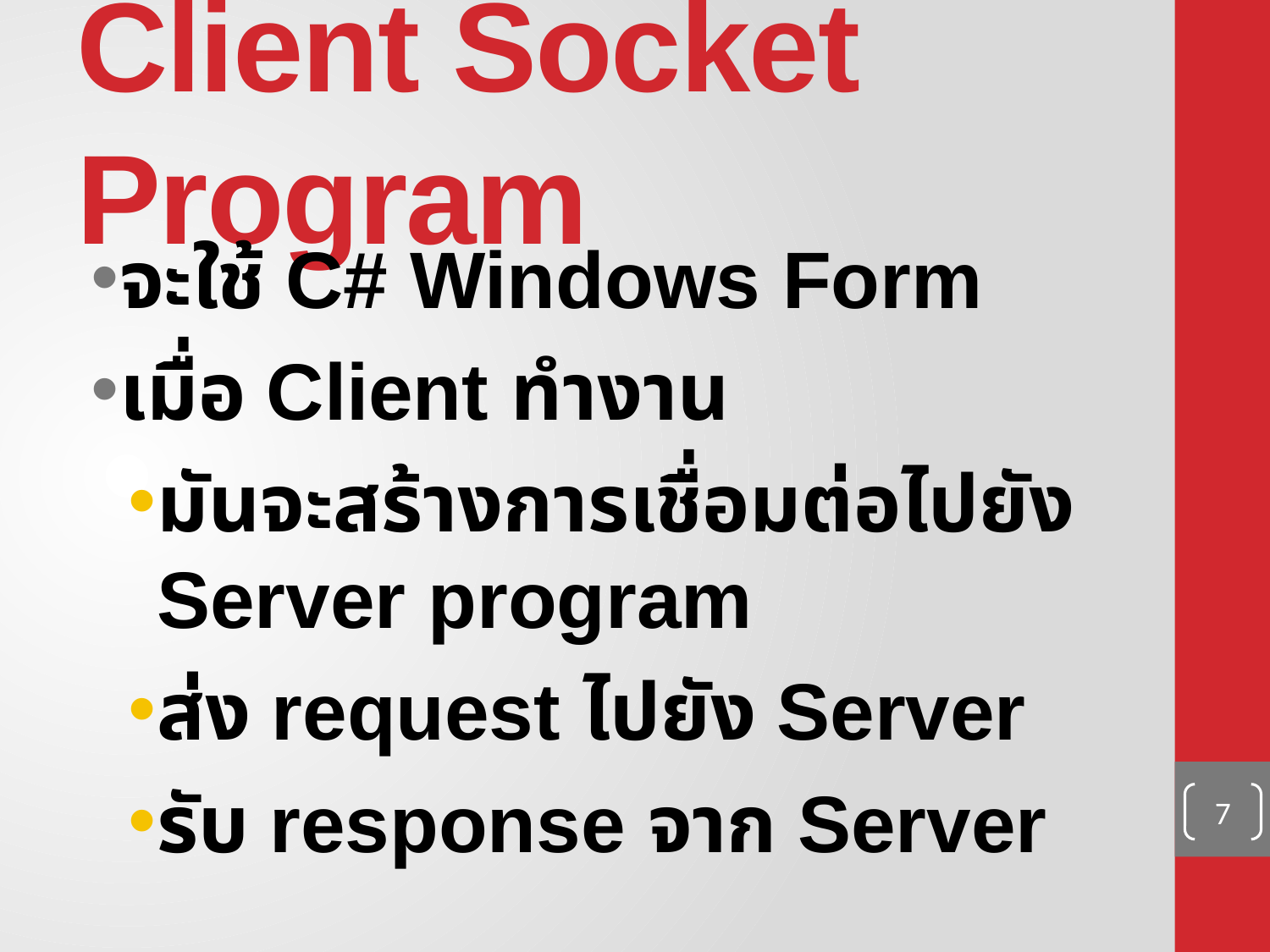

# Client Socket Program
จะใช้ C# Windows Form
เมื่อ Client ทำงาน
มันจะสร้างการเชื่อมต่อไปยัง Server program
ส่ง request ไปยัง Server
รับ response จาก Server
7